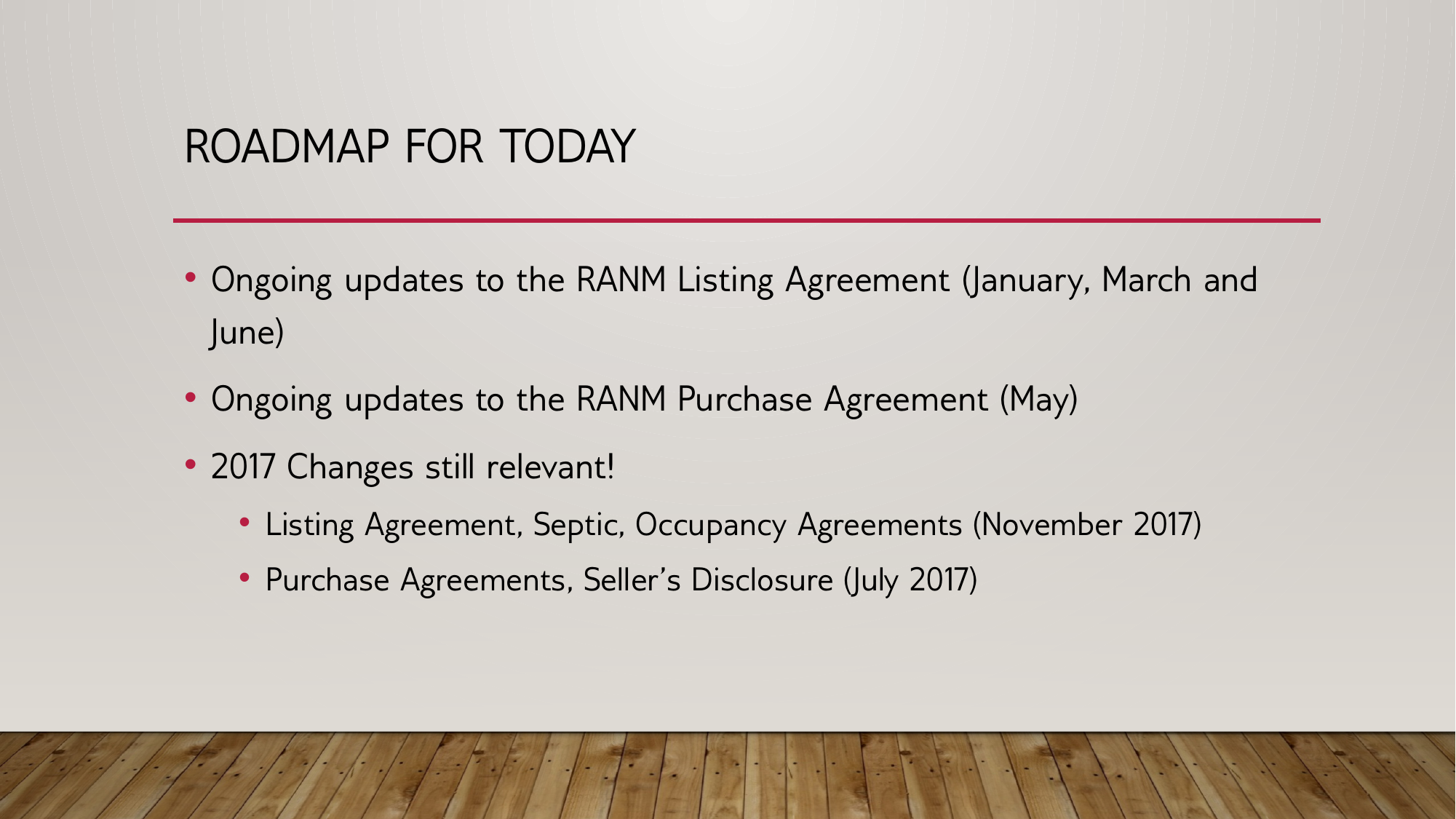

# Roadmap for today
Ongoing updates to the RANM Listing Agreement (January, March and June)
Ongoing updates to the RANM Purchase Agreement (May)
2017 Changes still relevant!
Listing Agreement, Septic, Occupancy Agreements (November 2017)
Purchase Agreements, Seller’s Disclosure (July 2017)